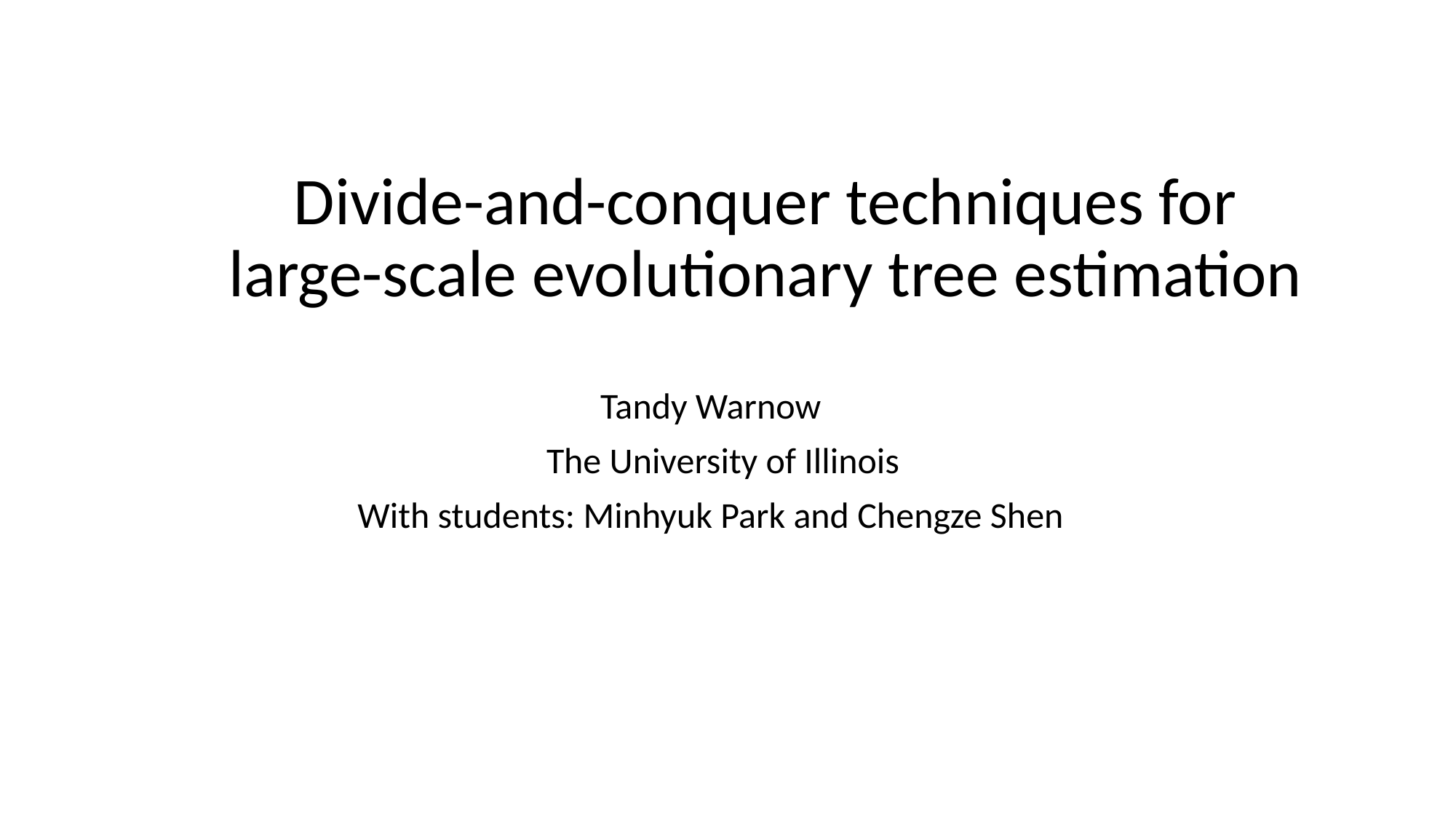

# Divide-and-conquer techniques for large-scale evolutionary tree estimation
Tandy Warnow
   The University of Illinois
With students: Minhyuk Park and Chengze Shen